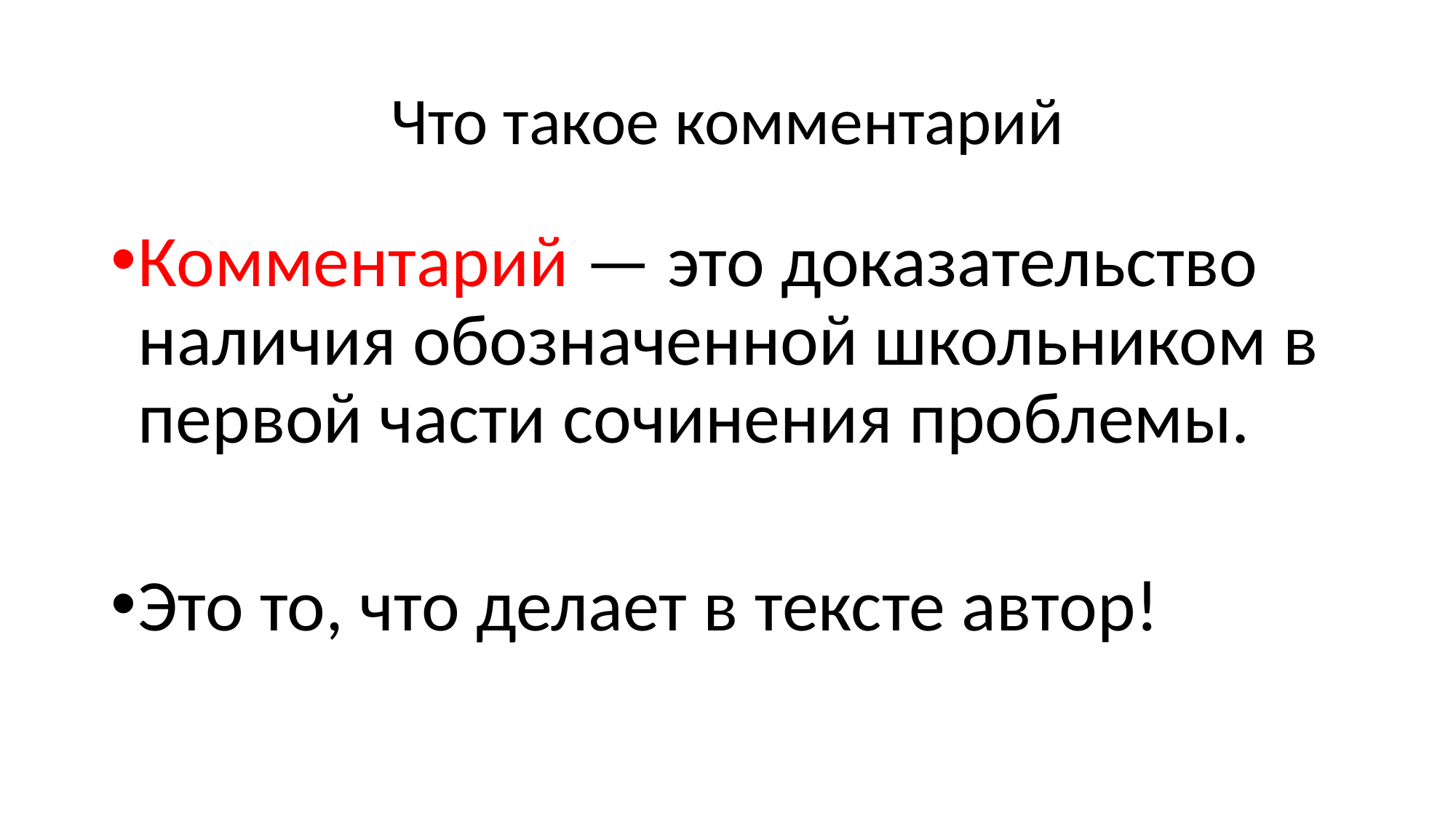

# Что такое комментарий
Комментарий — это доказательство наличия обозначенной школьником в первой части сочинения проблемы.

Это то, что делает в тексте автор!